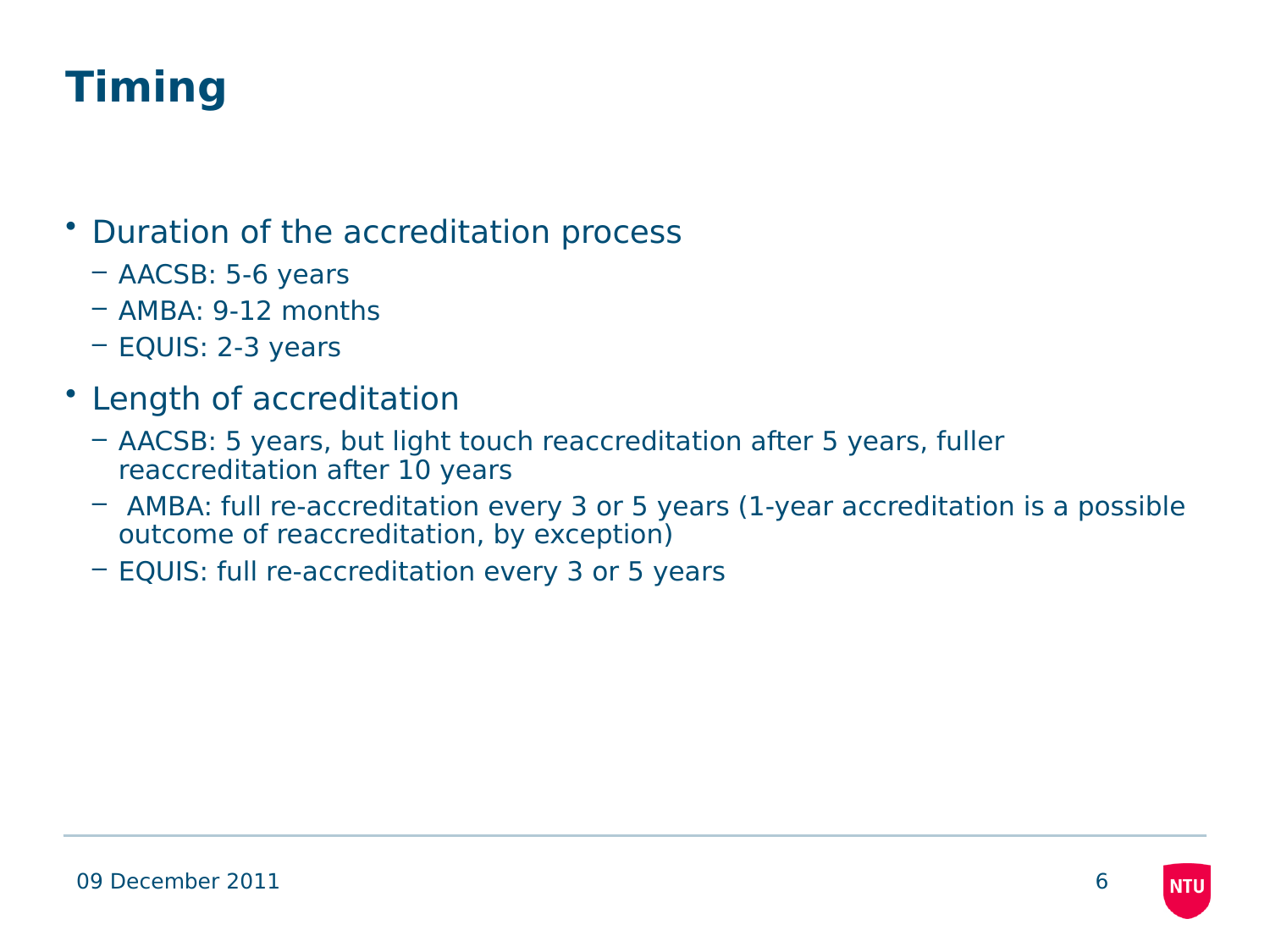

# Timing
Duration of the accreditation process
AACSB: 5-6 years
AMBA: 9-12 months
EQUIS: 2-3 years
Length of accreditation
AACSB: 5 years, but light touch reaccreditation after 5 years, fuller reaccreditation after 10 years
 AMBA: full re-accreditation every 3 or 5 years (1-year accreditation is a possible outcome of reaccreditation, by exception)
EQUIS: full re-accreditation every 3 or 5 years

09 December 2011
6